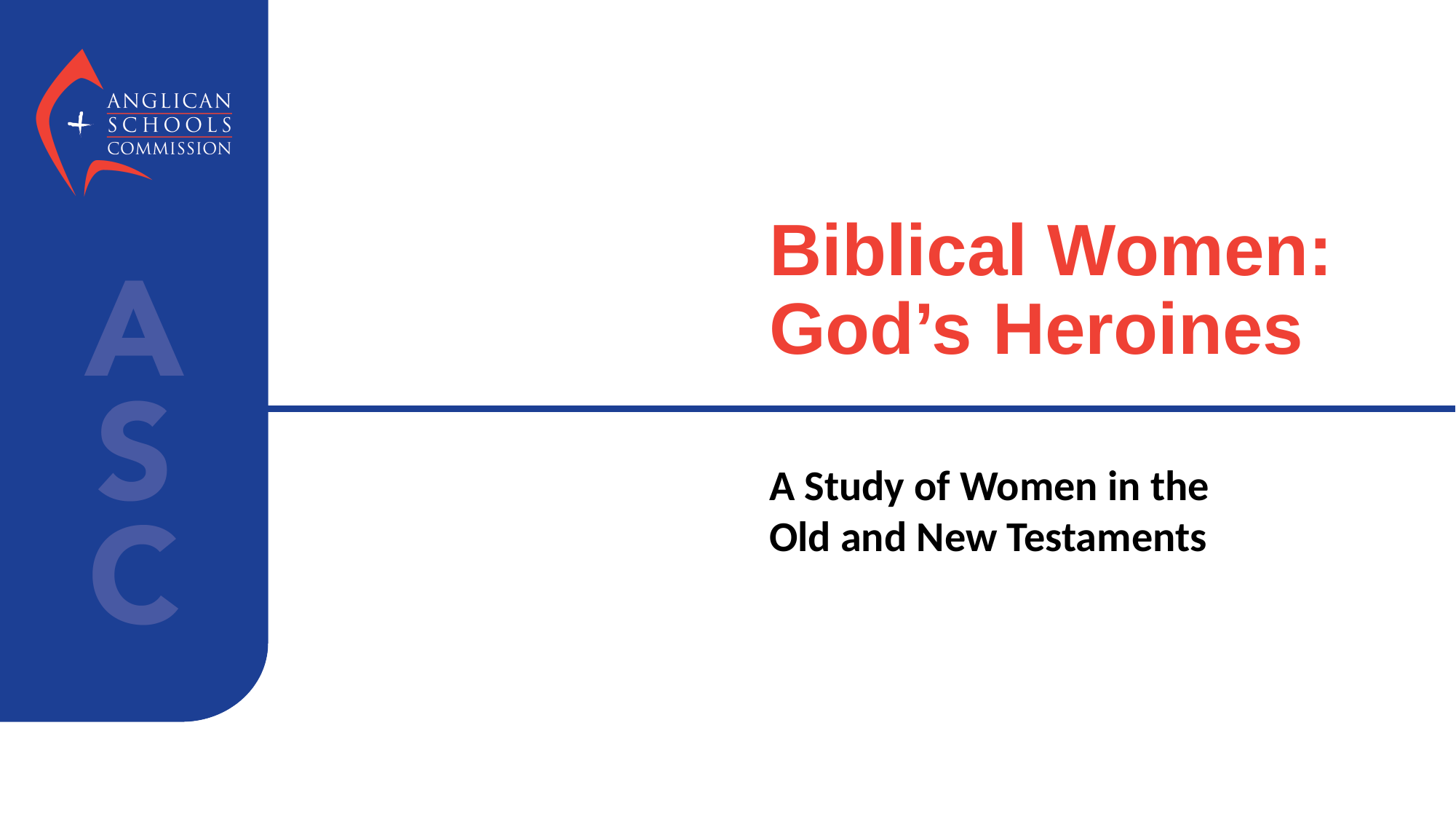

# Biblical Women: God’s Heroines
A Study of Women in the Old and New Testaments